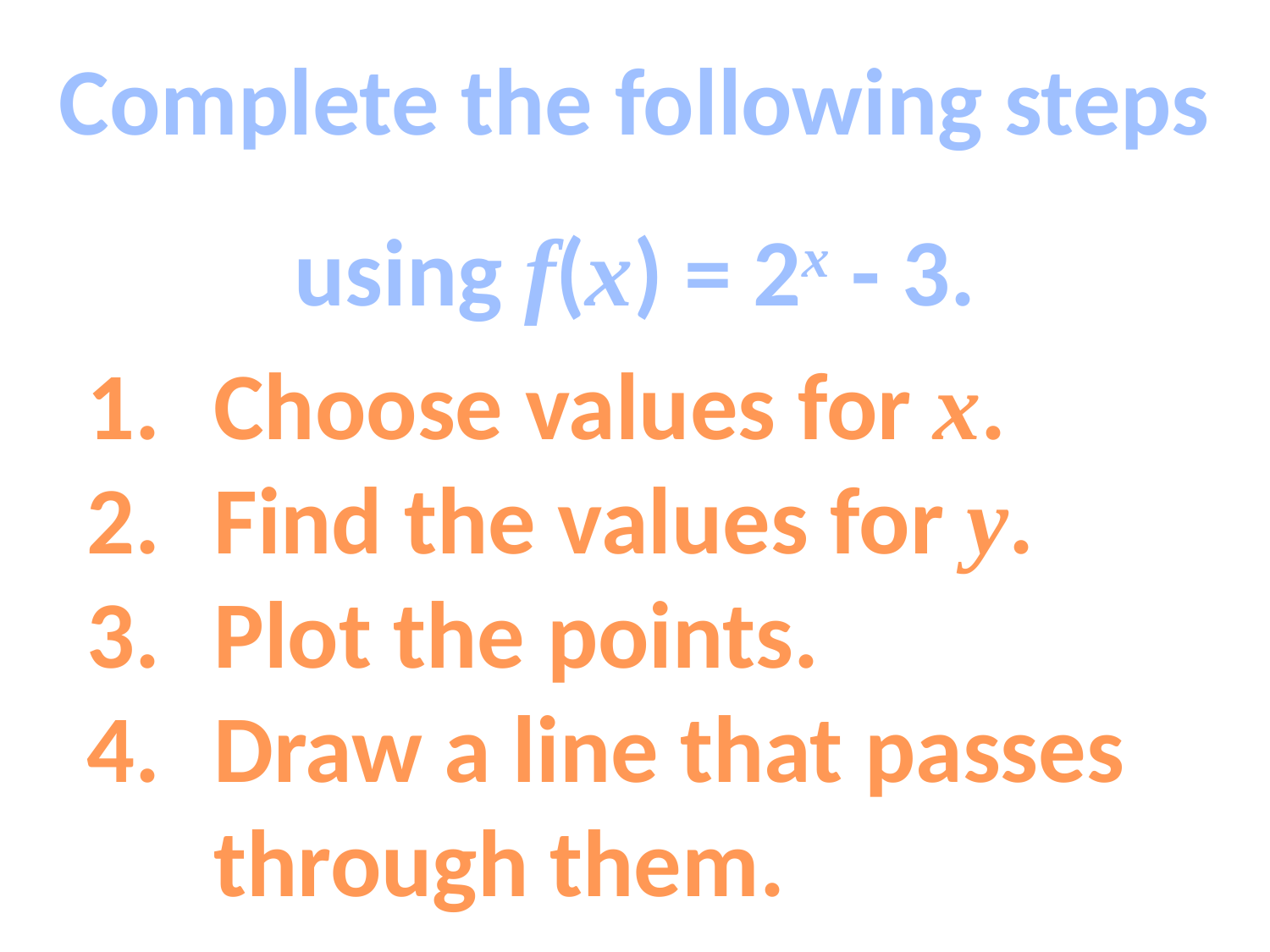

Complete the following steps using f(x) = 2x - 3.
Choose values for x.
Find the values for y.
Plot the points.
Draw a line that passes through them.